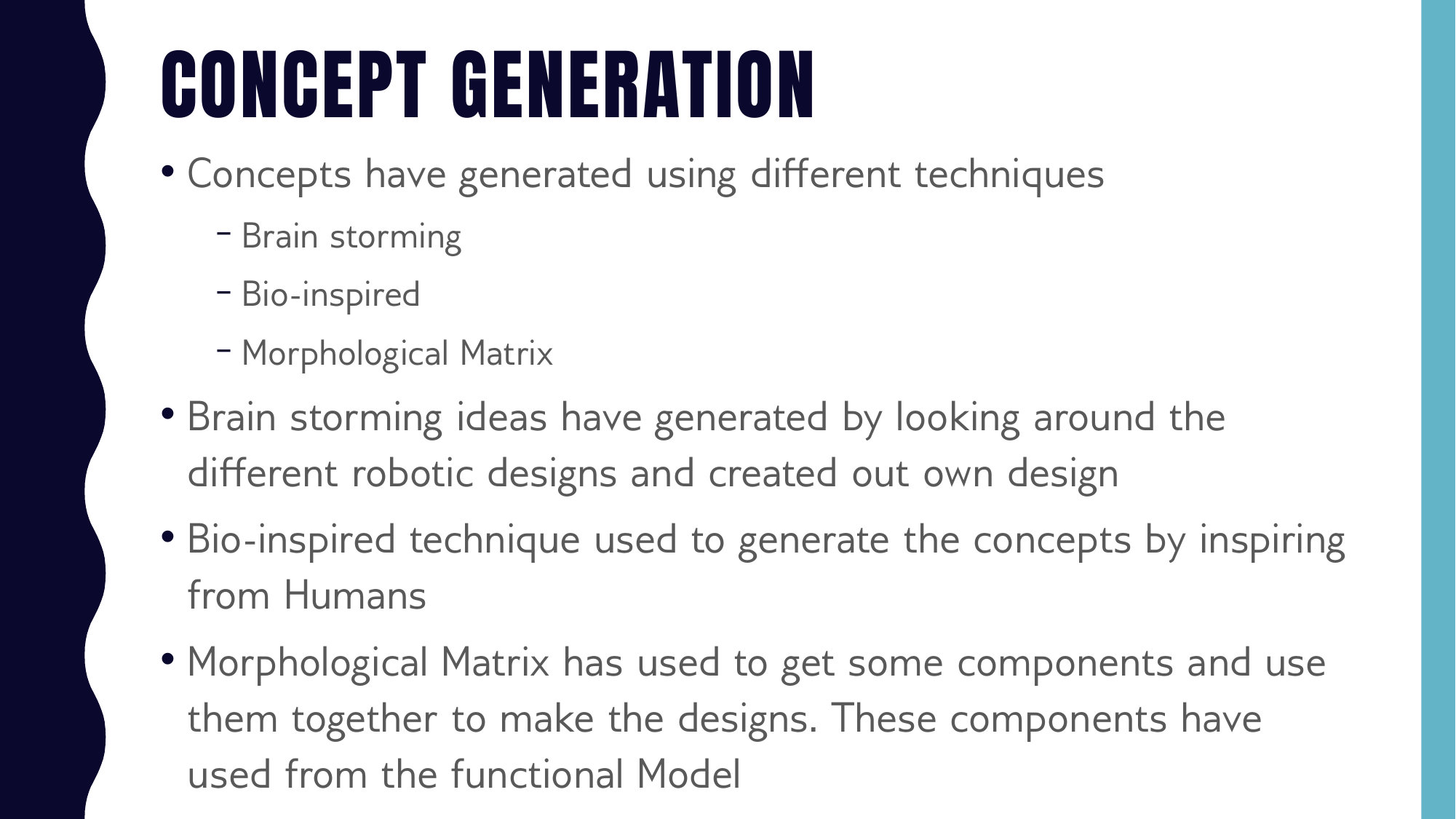

# Concept Generation
Concepts have generated using different techniques
Brain storming
Bio-inspired
Morphological Matrix
Brain storming ideas have generated by looking around the different robotic designs and created out own design
Bio-inspired technique used to generate the concepts by inspiring from Humans
Morphological Matrix has used to get some components and use them together to make the designs. These components have used from the functional Model